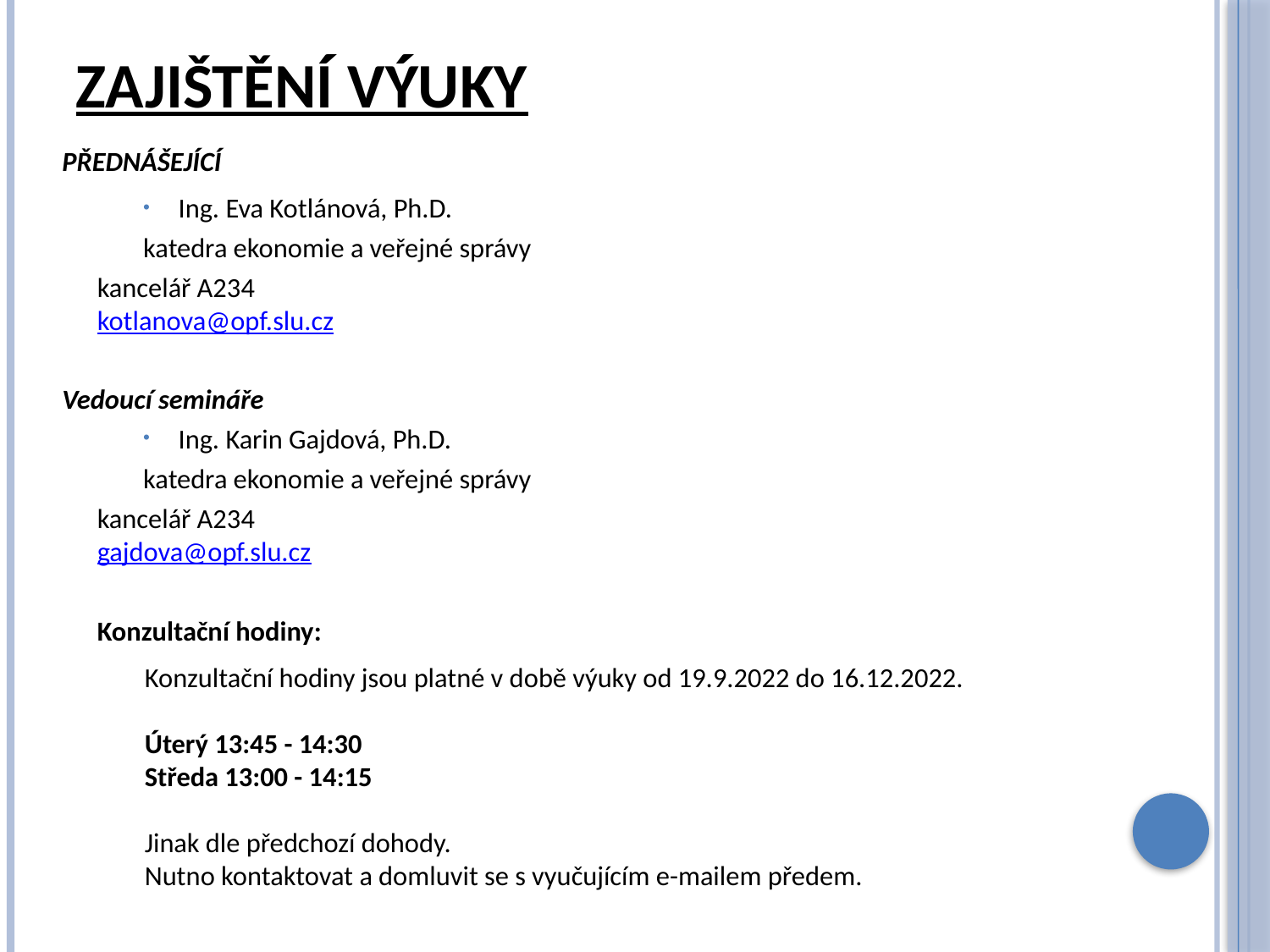

# Zajištění výuky
PŘEDNÁŠEJÍCÍ
Ing. Eva Kotlánová, Ph.D.
	katedra ekonomie a veřejné správy
		kancelář A234
		kotlanova@opf.slu.cz

Vedoucí semináře
Ing. Karin Gajdová, Ph.D.
	katedra ekonomie a veřejné správy
		kancelář A234
		gajdova@opf.slu.cz

		Konzultační hodiny:
	Konzultační hodiny jsou platné v době výuky od 19.9.2022 do 16.12.2022.
	Úterý 13:45 - 14:30
	Středa 13:00 - 14:15
	Jinak dle předchozí dohody.
	Nutno kontaktovat a domluvit se s vyučujícím e-mailem předem.